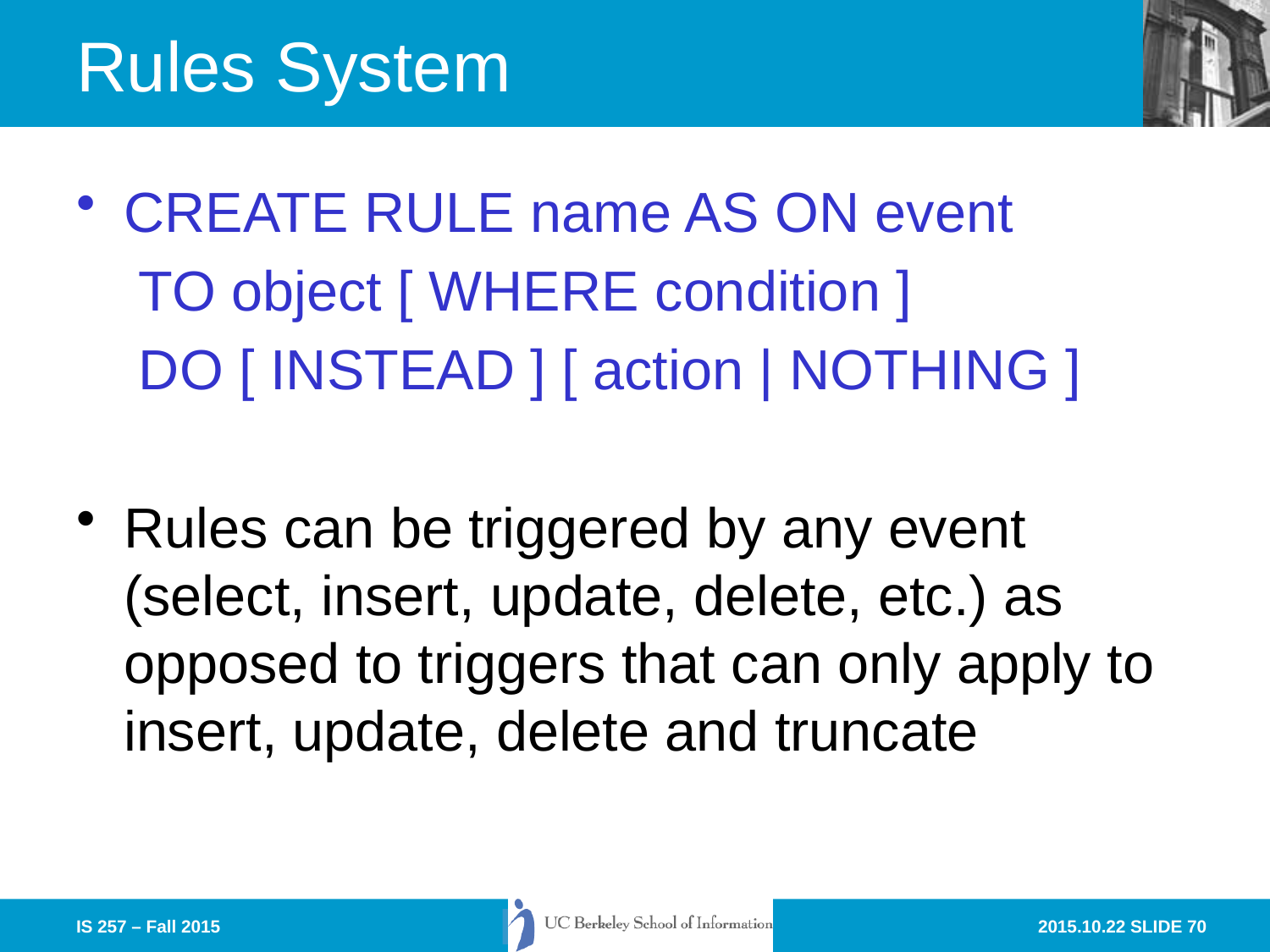

# Rules System
CREATE RULE name AS ON event
    TO object [ WHERE condition ]
    DO [ INSTEAD ] [ action | NOTHING ]

Rules can be triggered by any event (select, insert, update, delete, etc.) as opposed to triggers that can only apply to insert, update, delete and truncate

IS 257 – Fall 2015